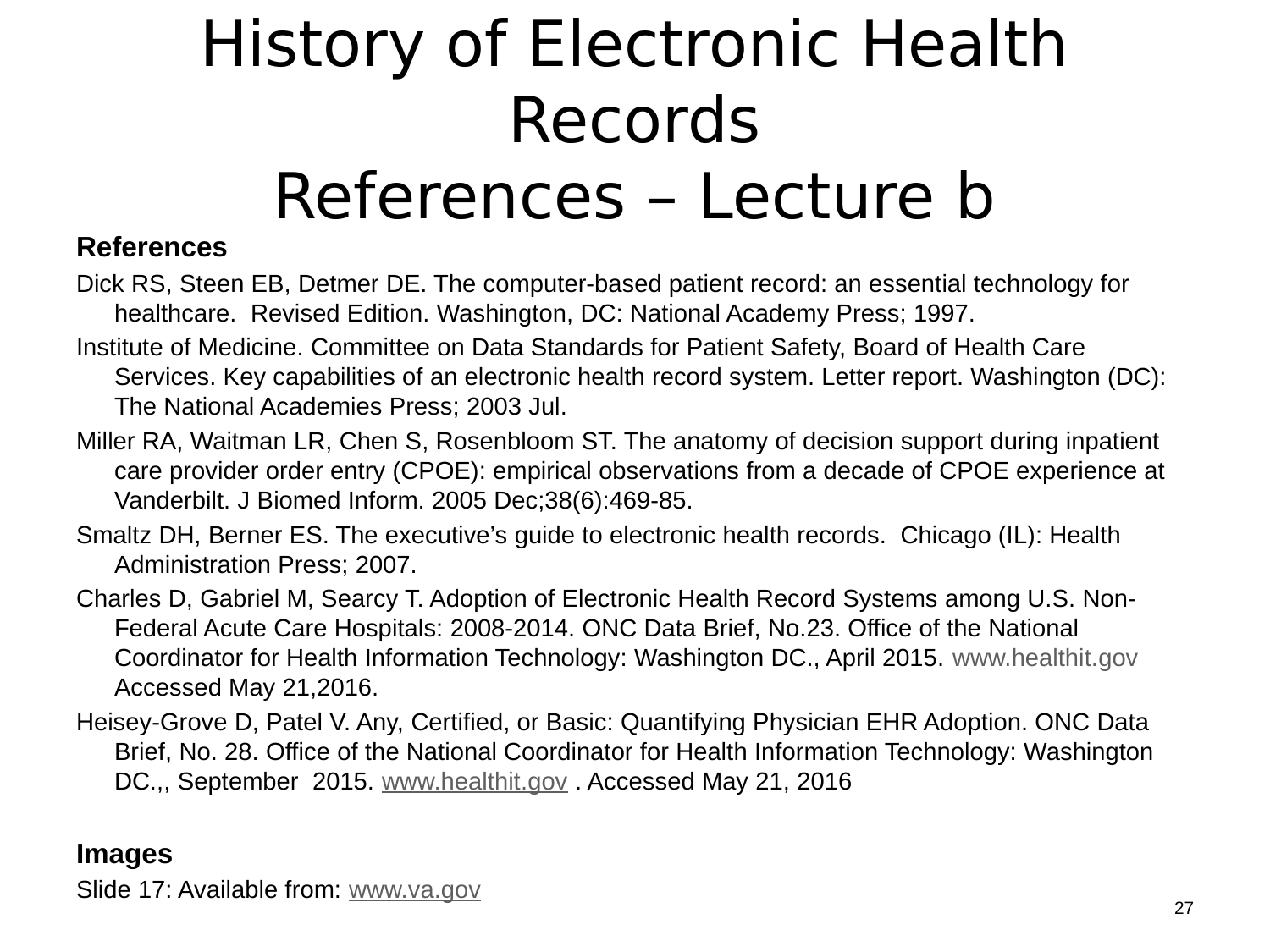

# History of Electronic Health Records References – Lecture b
References
Dick RS, Steen EB, Detmer DE. The computer-based patient record: an essential technology for healthcare.  Revised Edition. Washington, DC: National Academy Press; 1997.
Institute of Medicine. Committee on Data Standards for Patient Safety, Board of Health Care Services. Key capabilities of an electronic health record system. Letter report. Washington (DC): The National Academies Press; 2003 Jul.
Miller RA, Waitman LR, Chen S, Rosenbloom ST. The anatomy of decision support during inpatient care provider order entry (CPOE): empirical observations from a decade of CPOE experience at Vanderbilt. J Biomed Inform. 2005 Dec;38(6):469-85.
Smaltz DH, Berner ES. The executive’s guide to electronic health records.  Chicago (IL): Health Administration Press; 2007.
Charles D, Gabriel M, Searcy T. Adoption of Electronic Health Record Systems among U.S. Non-Federal Acute Care Hospitals: 2008-2014. ONC Data Brief, No.23. Office of the National Coordinator for Health Information Technology: Washington DC., April 2015. www.healthit.gov  Accessed May 21,2016.
Heisey-Grove D, Patel V. Any, Certified, or Basic: Quantifying Physician EHR Adoption. ONC Data Brief, No. 28. Office of the National Coordinator for Health Information Technology: Washington DC.,, September  2015. www.healthit.gov . Accessed May 21, 2016

Images
Slide 17: Available from: www.va.gov
27